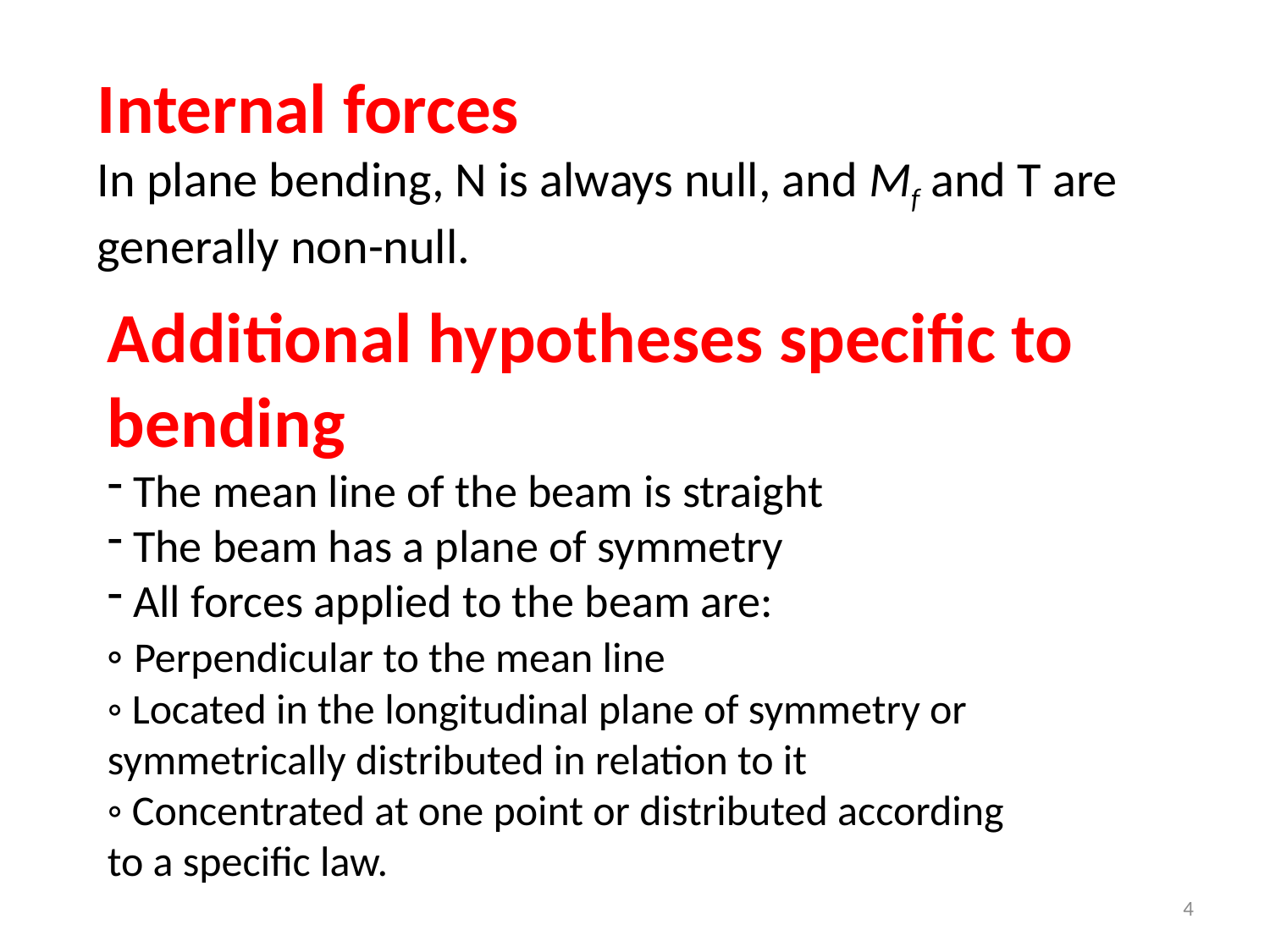

Internal forces
In plane bending, N is always null, and Mf and T are generally non-null.
Additional hypotheses specific to bending
 The mean line of the beam is straight
 The beam has a plane of symmetry
 All forces applied to the beam are:
◦ Perpendicular to the mean line
◦ Located in the longitudinal plane of symmetry or
symmetrically distributed in relation to it
◦ Concentrated at one point or distributed according
to a specific law.

4